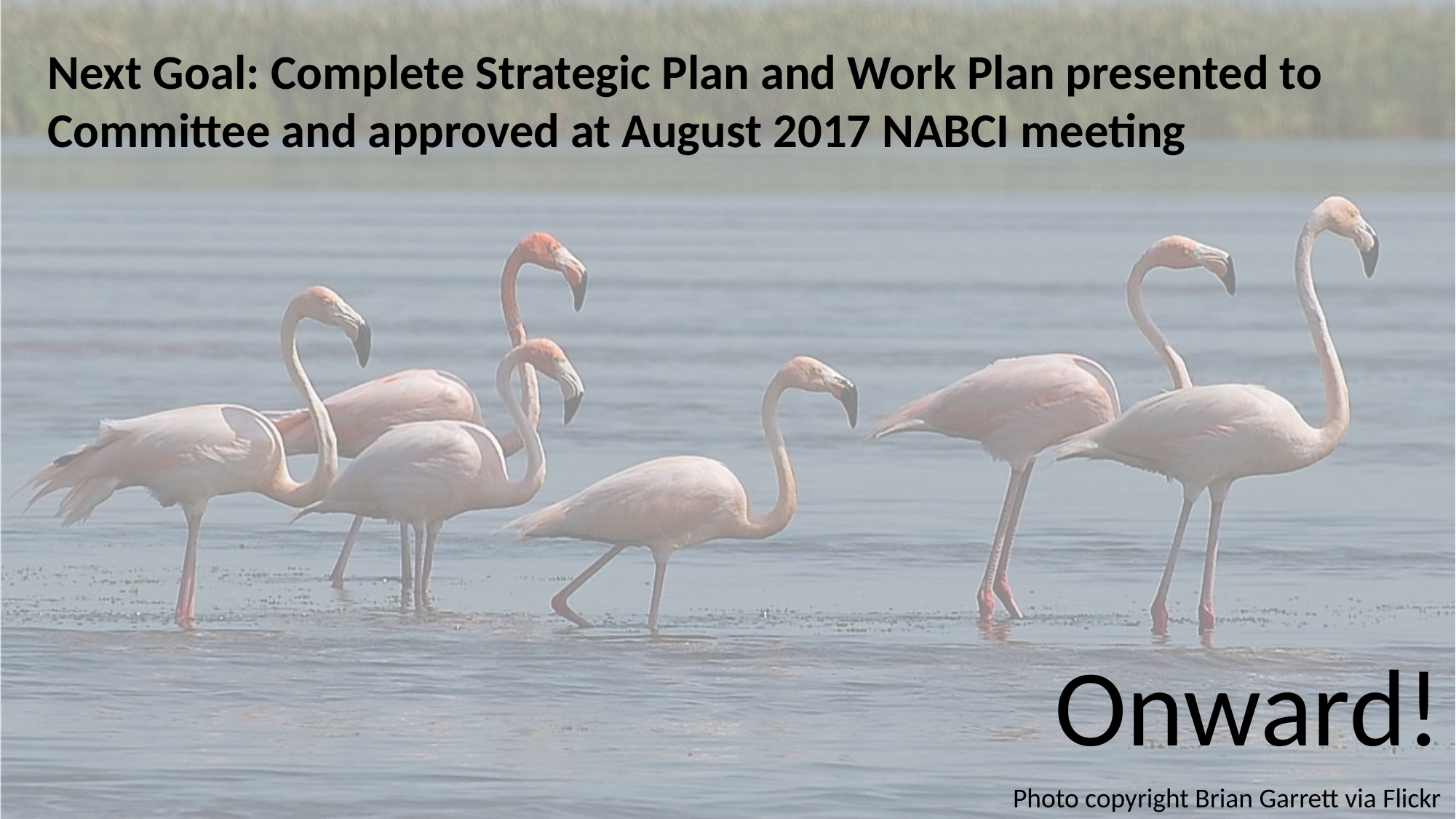

Next Goal: Complete Strategic Plan and Work Plan presented to Committee and approved at August 2017 NABCI meeting

Onward!
Photo copyright Brian Garrett via Flickr